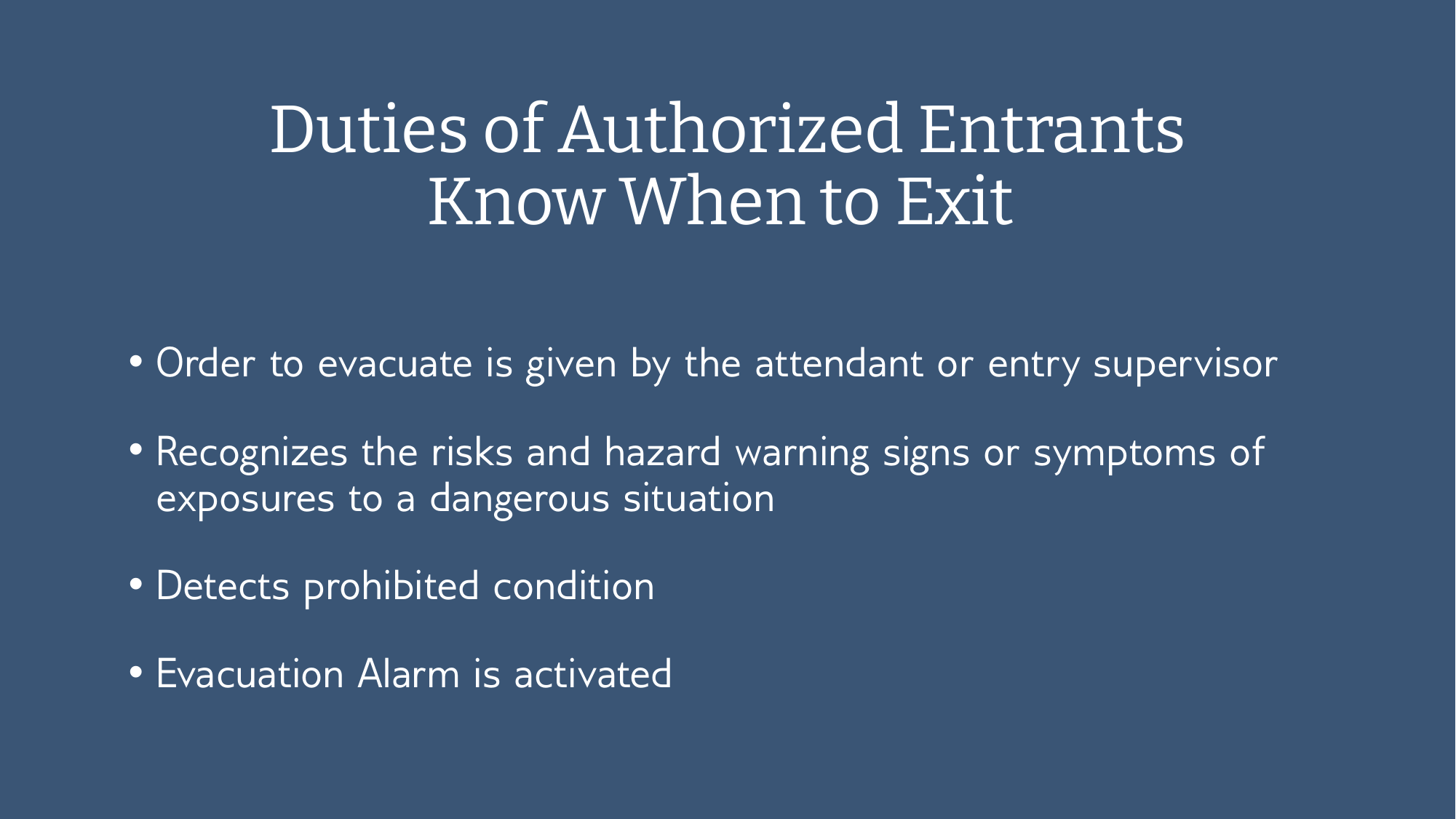

# Duties of Authorized Entrants Know When to Exit
Order to evacuate is given by the attendant or entry supervisor
Recognizes the risks and hazard warning signs or symptoms of exposures to a dangerous situation
Detects prohibited condition
Evacuation Alarm is activated